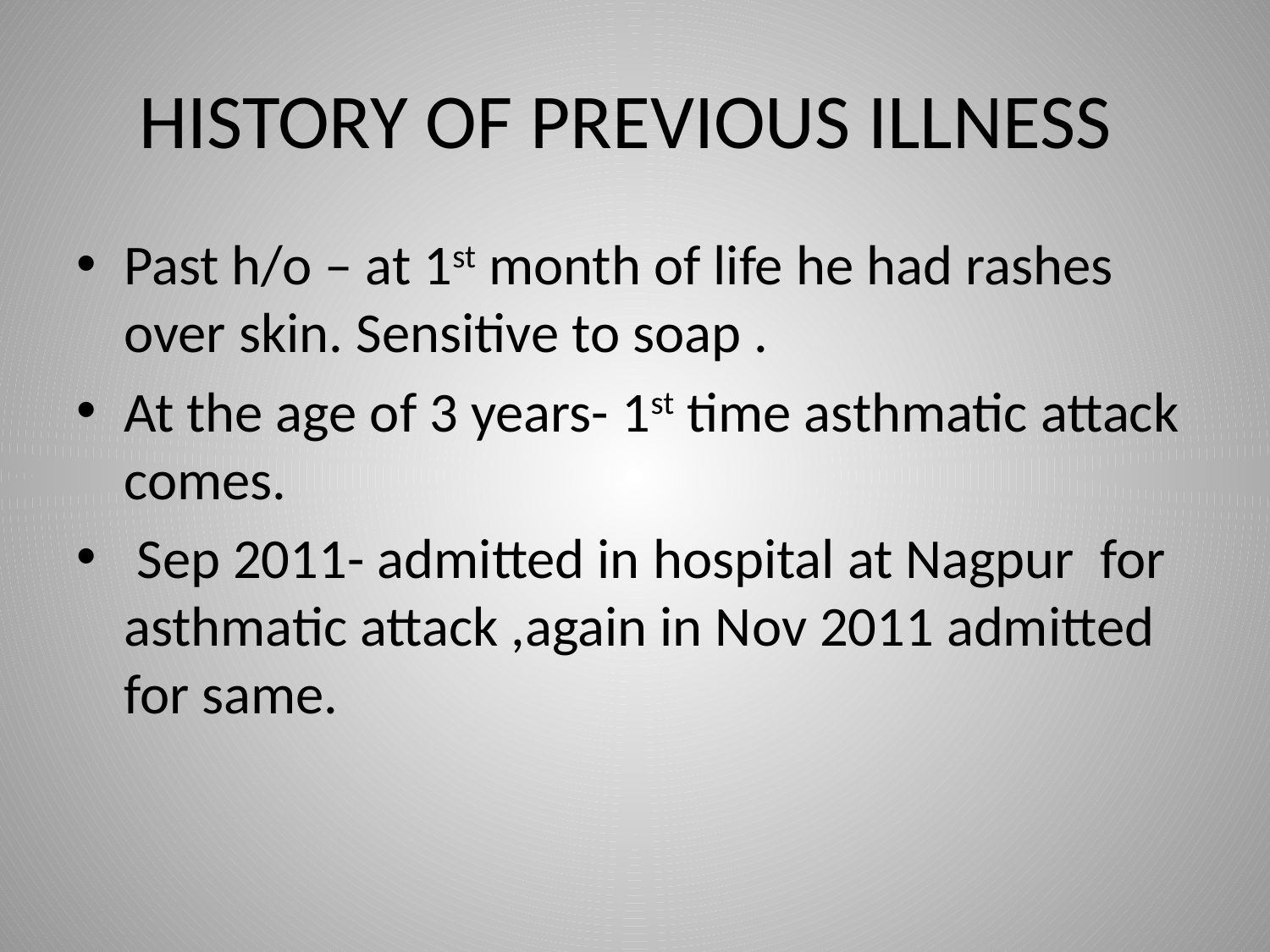

# HISTORY OF PREVIOUS ILLNESS
Past h/o – at 1st month of life he had rashes over skin. Sensitive to soap .
At the age of 3 years- 1st time asthmatic attack comes.
 Sep 2011- admitted in hospital at Nagpur  for asthmatic attack ,again in Nov 2011 admitted for same.